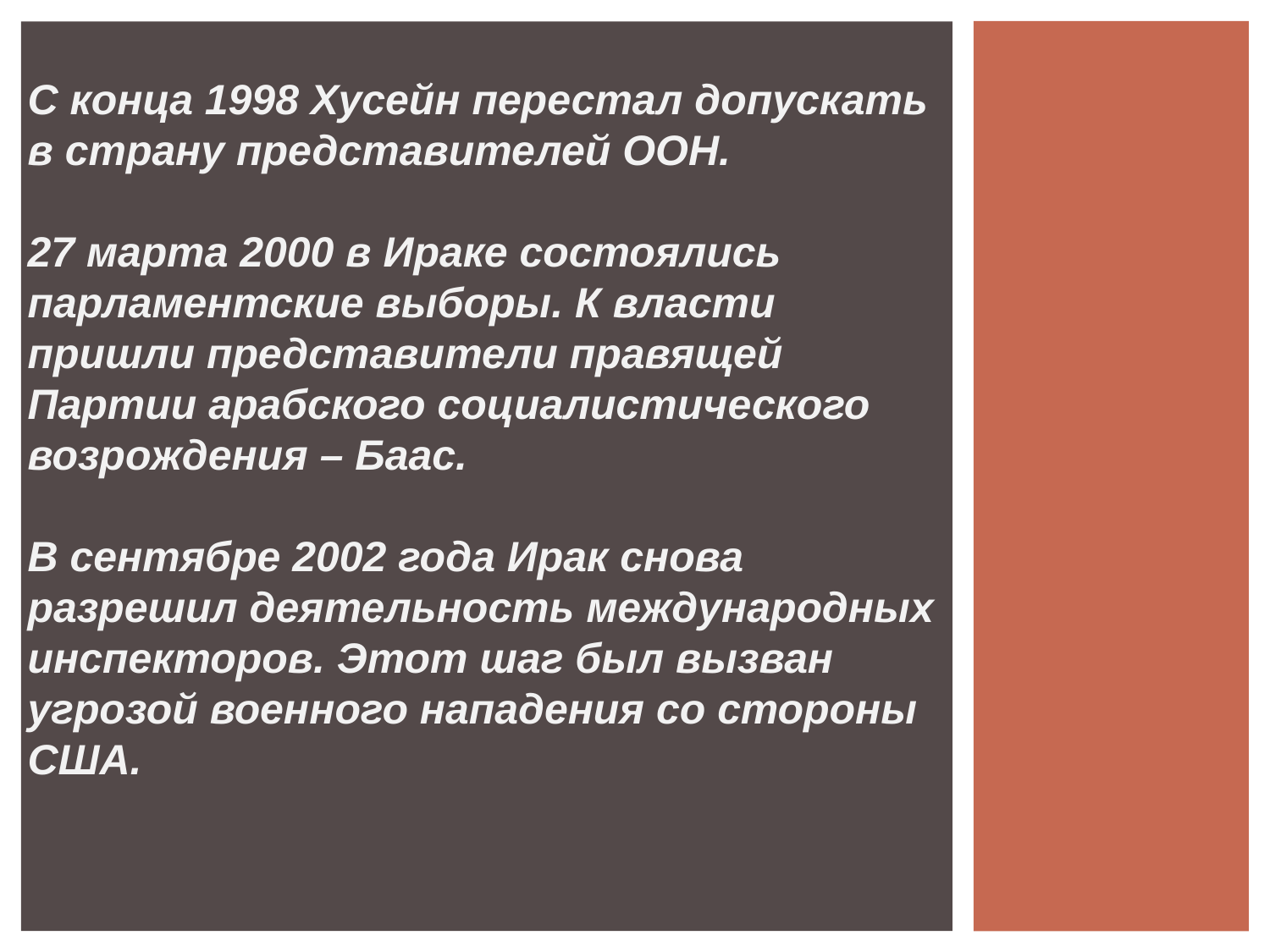

С конца 1998 Хусейн перестал допускать в страну представителей ООН.

27 марта 2000 в Ираке состоялись парламентские выборы. К власти пришли представители правящей Партии арабского социалистического возрождения – Баас.

В сентябре 2002 года Ирак снова разрешил деятельность международных инспекторов. Этот шаг был вызван угрозой военного нападения со стороны США.